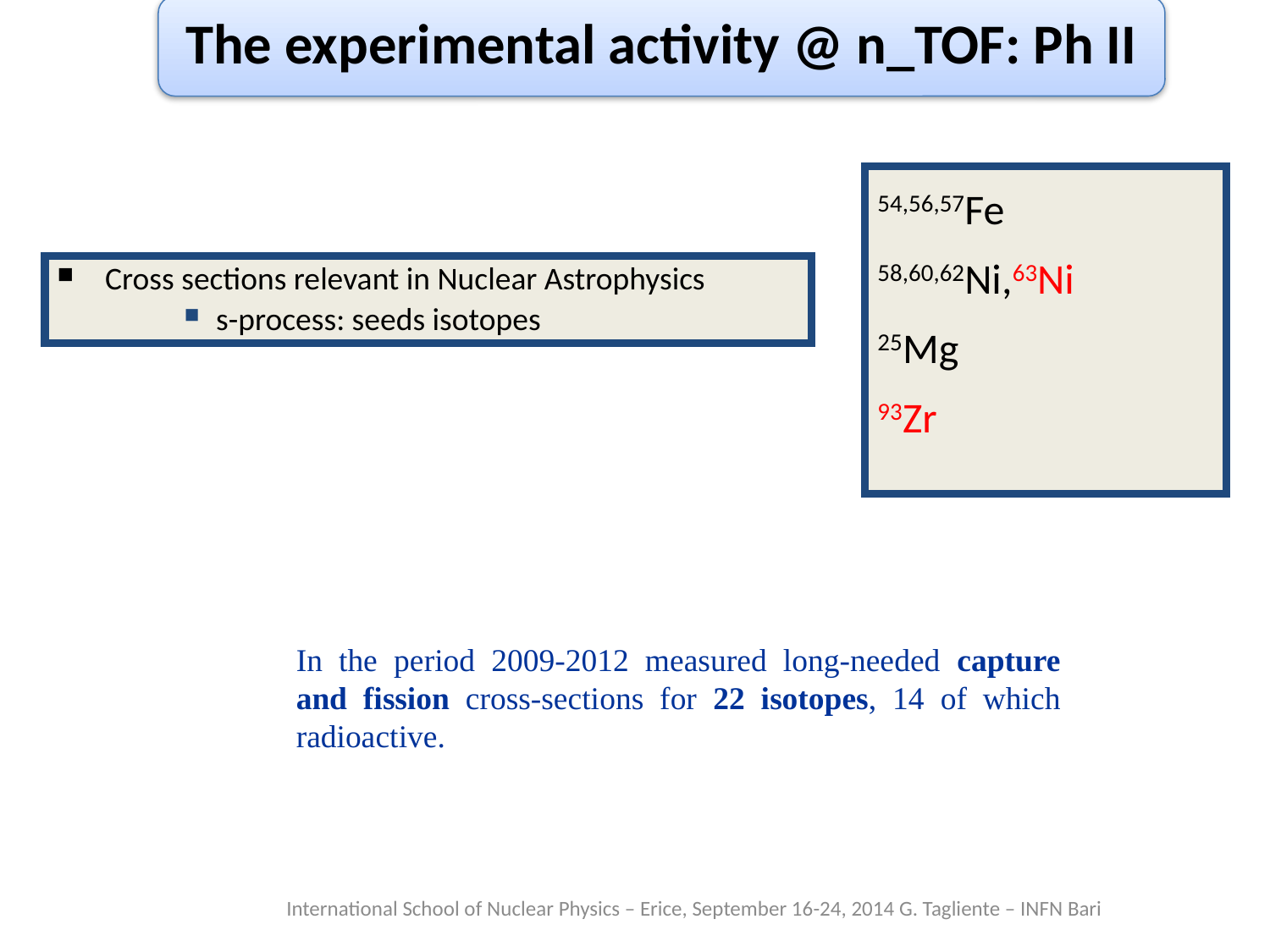

The experimental activity @ n_TOF: Ph II
54,56,57Fe
58,60,62Ni,63Ni
25Mg
93Zr

Cross sections relevant in Nuclear Astrophysics
s-process: seeds isotopes
In the period 2009-2012 measured long-needed capture and fission cross-sections for 22 isotopes, 14 of which radioactive.
International School of Nuclear Physics – Erice, September 16-24, 2014 G. Tagliente – INFN Bari